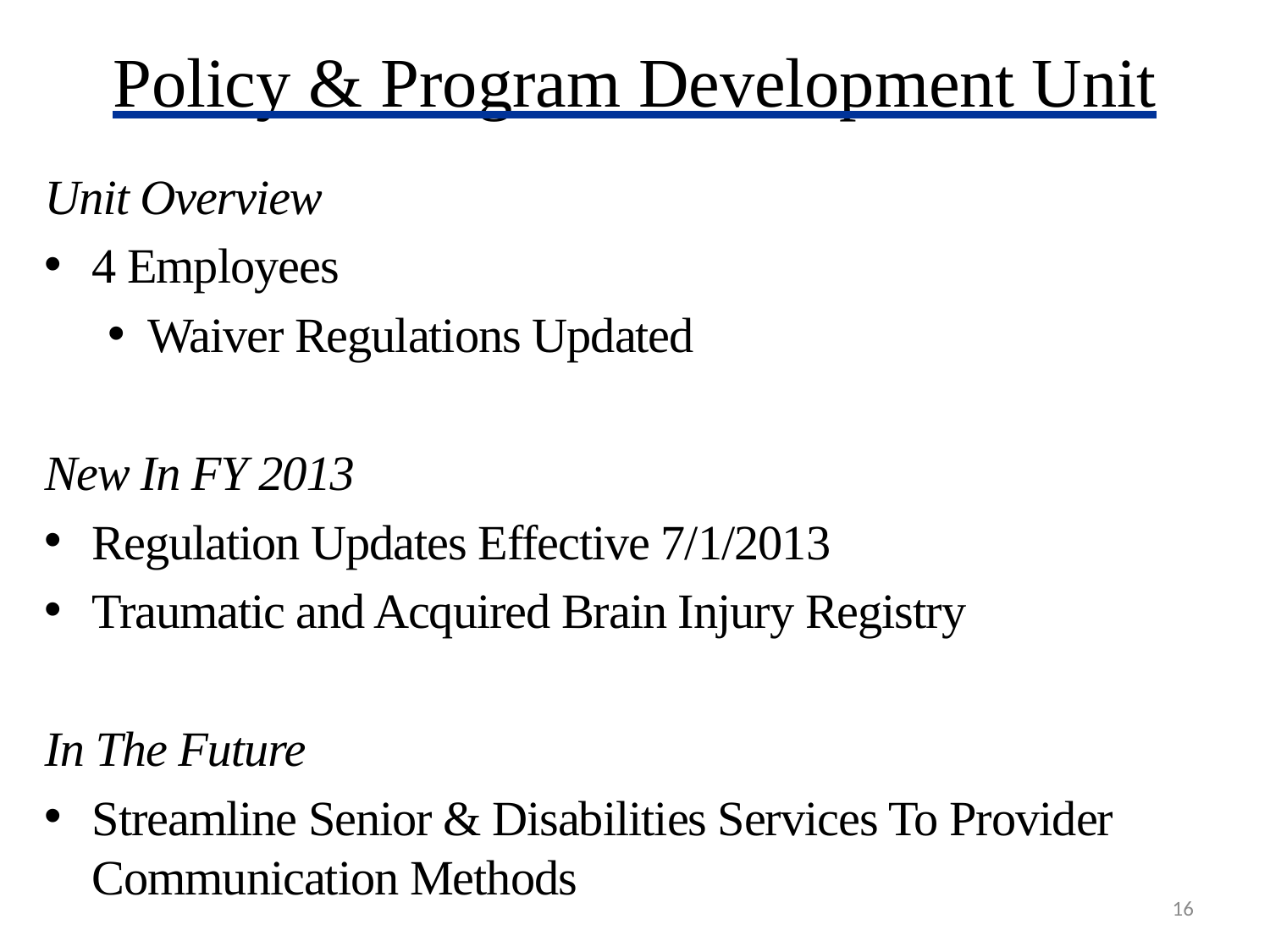

# Policy & Program Development Unit
Unit Overview
4 Employees
Waiver Regulations Updated

New In FY 2013
Regulation Updates Effective 7/1/2013
Traumatic and Acquired Brain Injury Registry

In The Future
Streamline Senior & Disabilities Services To Provider Communication Methods
16